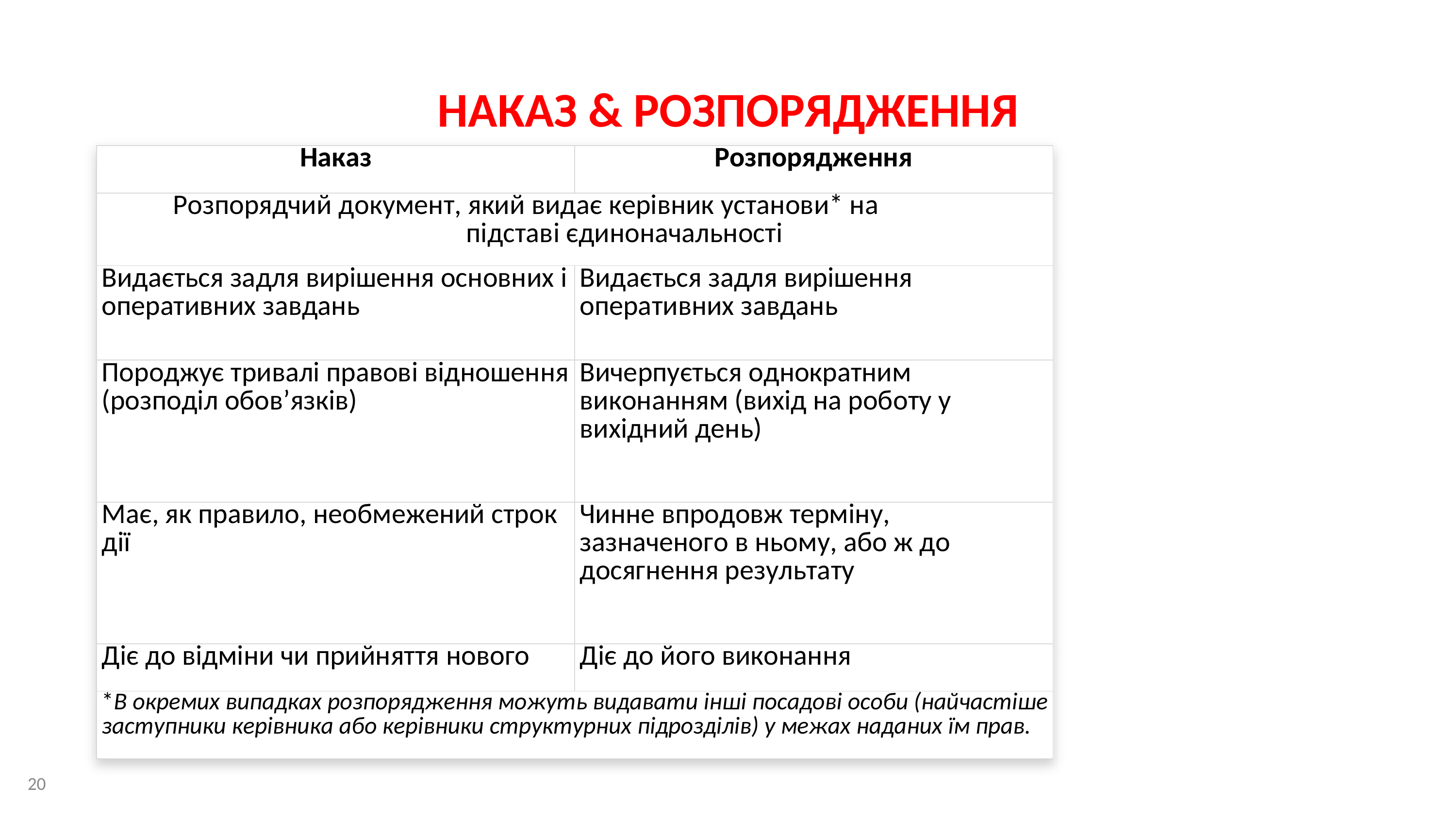

# НАКАЗ & РОЗПОРЯДЖЕННЯ

| Наказ | Розпорядження |
| --- | --- |
| Розпорядчий документ, який видає керівник установи\* на підставі єдиноначальності |  |
| Видається задля вирішення основних і оперативних завдань | Видається задля вирішення оперативних завдань |
| Породжує тривалі правові відношення (розподіл обов’язків) | Вичерпується однократним виконанням (вихід на роботу у вихідний день) |
| Має, як правило, необмежений строк дії | Чинне впродовж терміну, зазначеного в ньому, або ж до досягнення результату |
| Діє до відміни чи прийняття нового | Діє до його виконання |
| \*В окремих випадках розпорядження можуть видавати інші посадові особи (найчастіше заступники керівника або керівники структурних підрозділів) у межах наданих їм прав. |  |

20